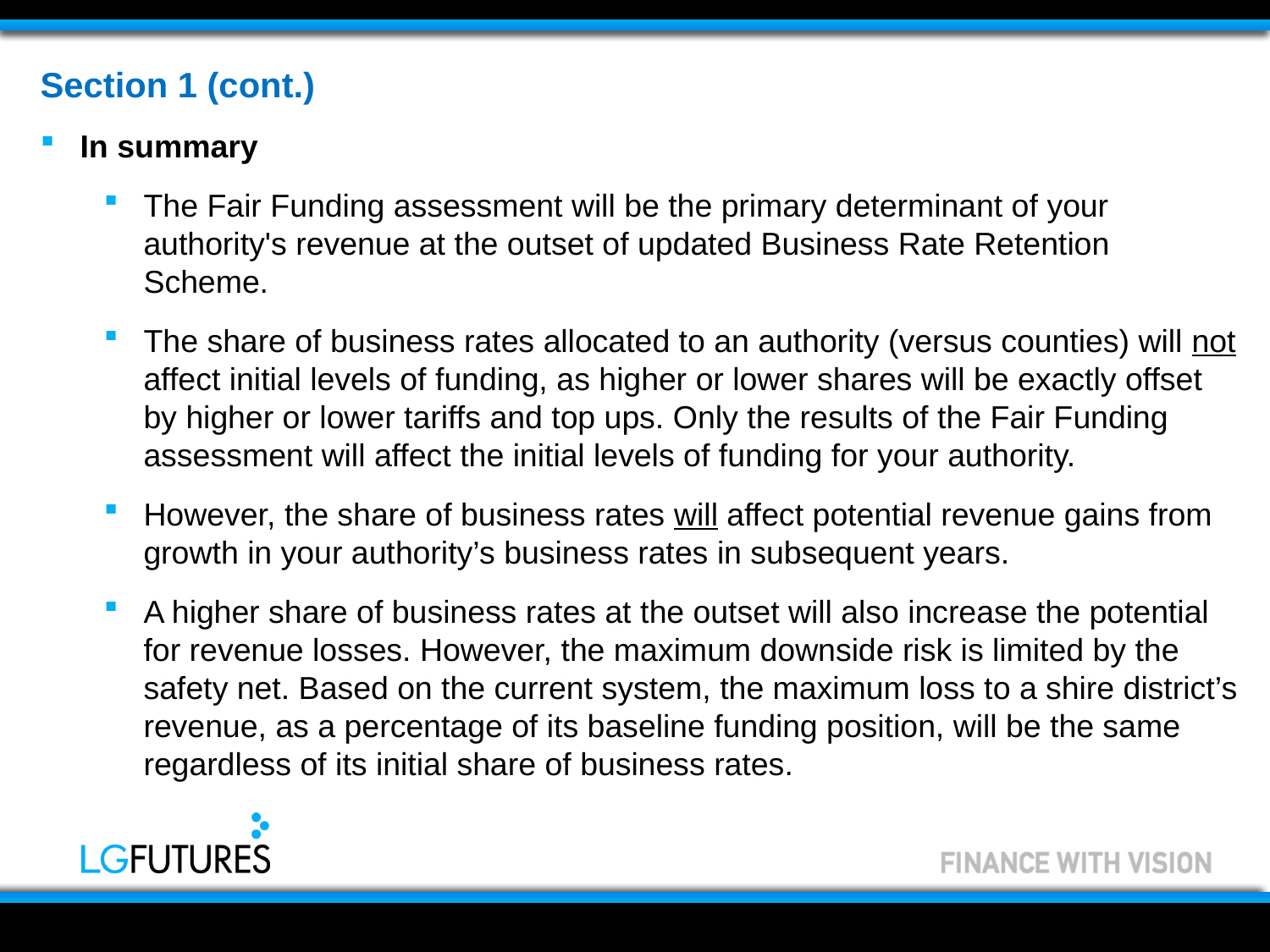

Section 1 (cont.)
In summary
The Fair Funding assessment will be the primary determinant of your authority's revenue at the outset of updated Business Rate Retention Scheme.
The share of business rates allocated to an authority (versus counties) will not affect initial levels of funding, as higher or lower shares will be exactly offset by higher or lower tariffs and top ups. Only the results of the Fair Funding assessment will affect the initial levels of funding for your authority.
However, the share of business rates will affect potential revenue gains from growth in your authority’s business rates in subsequent years.
A higher share of business rates at the outset will also increase the potential for revenue losses. However, the maximum downside risk is limited by the safety net. Based on the current system, the maximum loss to a shire district’s revenue, as a percentage of its baseline funding position, will be the same regardless of its initial share of business rates.